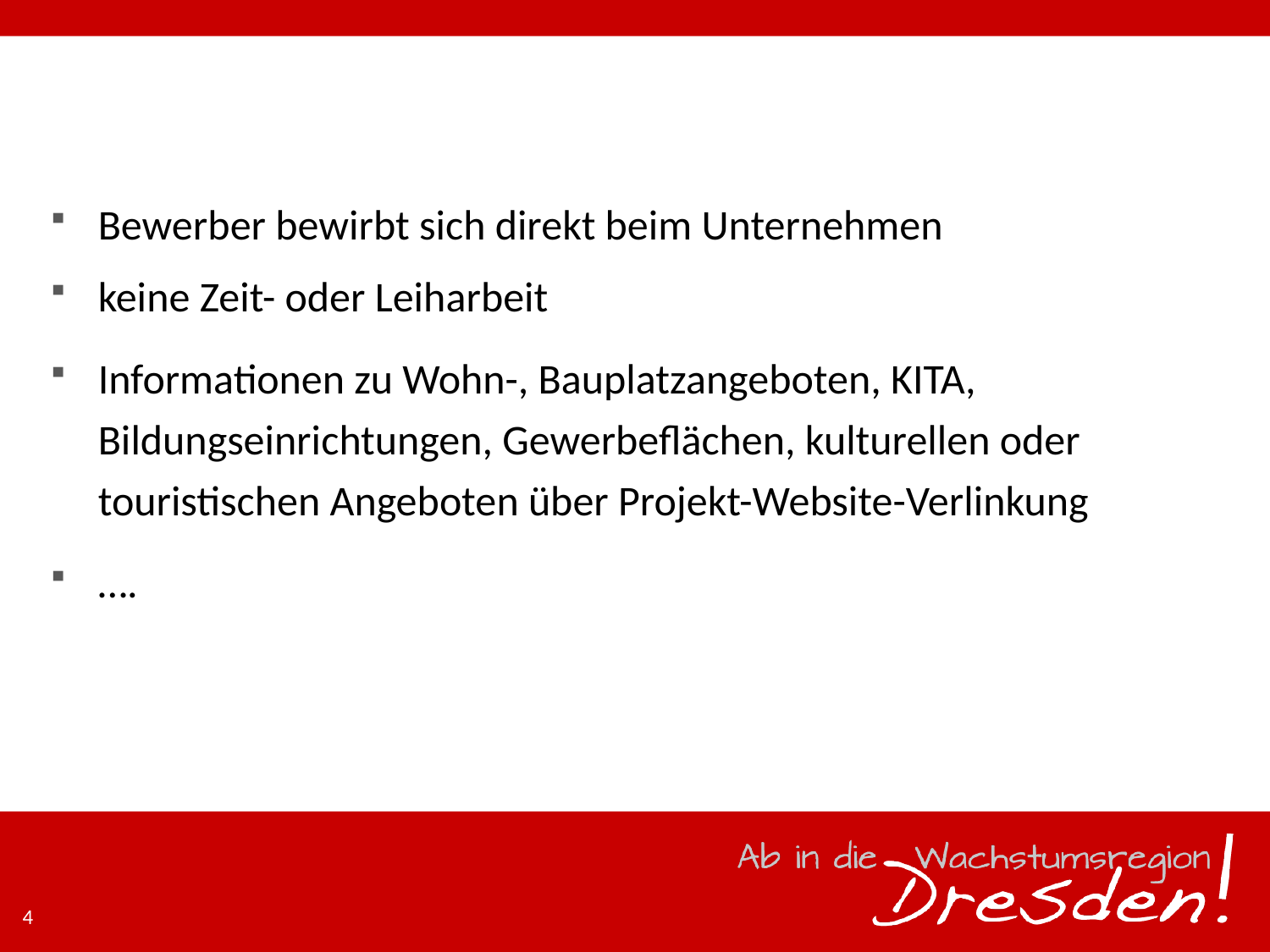

Bewerber bewirbt sich direkt beim Unternehmen
keine Zeit- oder Leiharbeit
Informationen zu Wohn-, Bauplatzangeboten, KITA, Bildungseinrichtungen, Gewerbeflächen, kulturellen oder touristischen Angeboten über Projekt-Website-Verlinkung
….